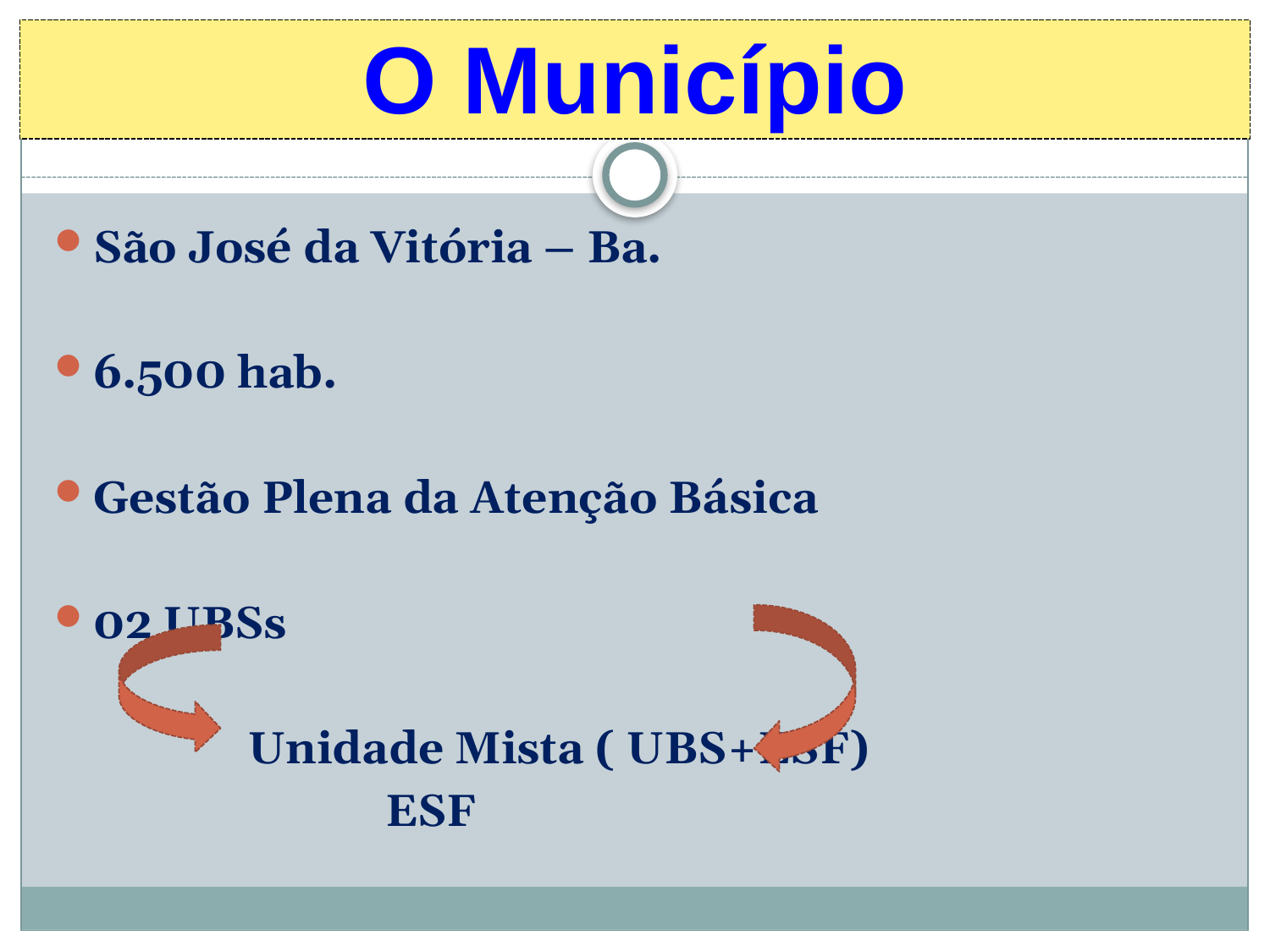

# O Município
São José da Vitória – Ba.

6.500 hab.

Gestão Plena da Atenção Básica

02 UBSs

                 Unidade Mista ( UBS+ESF)
                             ESF